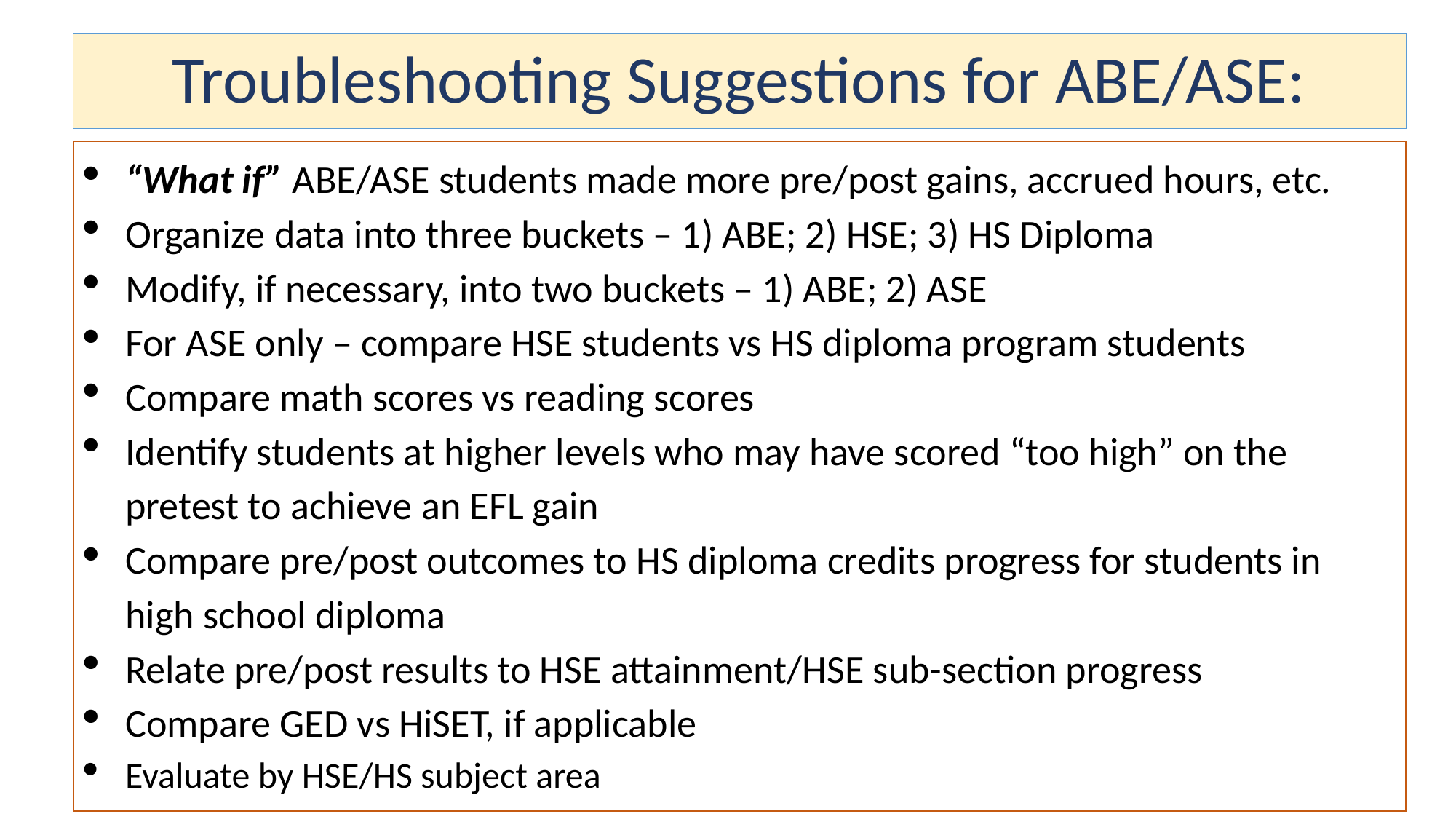

# Troubleshooting Suggestions for ABE/ASE:
“What if” ABE/ASE students made more pre/post gains, accrued hours, etc.
Organize data into three buckets – 1) ABE; 2) HSE; 3) HS Diploma
Modify, if necessary, into two buckets – 1) ABE; 2) ASE
For ASE only – compare HSE students vs HS diploma program students
Compare math scores vs reading scores
Identify students at higher levels who may have scored “too high” on the pretest to achieve an EFL gain
Compare pre/post outcomes to HS diploma credits progress for students in high school diploma
Relate pre/post results to HSE attainment/HSE sub-section progress
Compare GED vs HiSET, if applicable
Evaluate by HSE/HS subject area
32